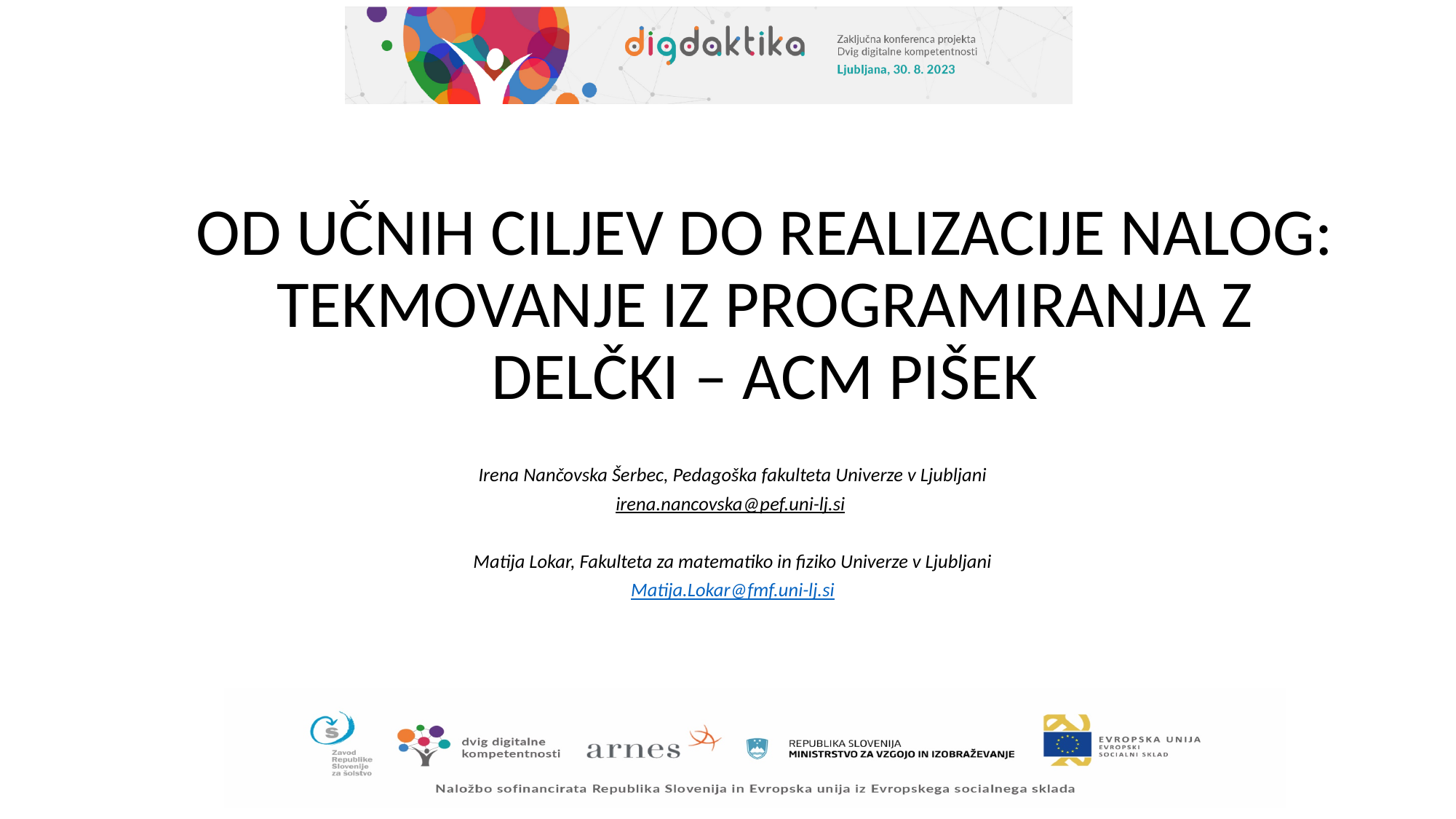

# OD UČNIH CILJEV DO REALIZACIJE NALOG: TEKMOVANJE IZ PROGRAMIRANJA Z DELČKI – ACM PIŠEK
Irena Nančovska Šerbec, Pedagoška fakulteta Univerze v Ljubljani
irena.nancovska@pef.uni-lj.si

Matija Lokar, Fakulteta za matematiko in fiziko Univerze v Ljubljani
Matija.Lokar@fmf.uni-lj.si